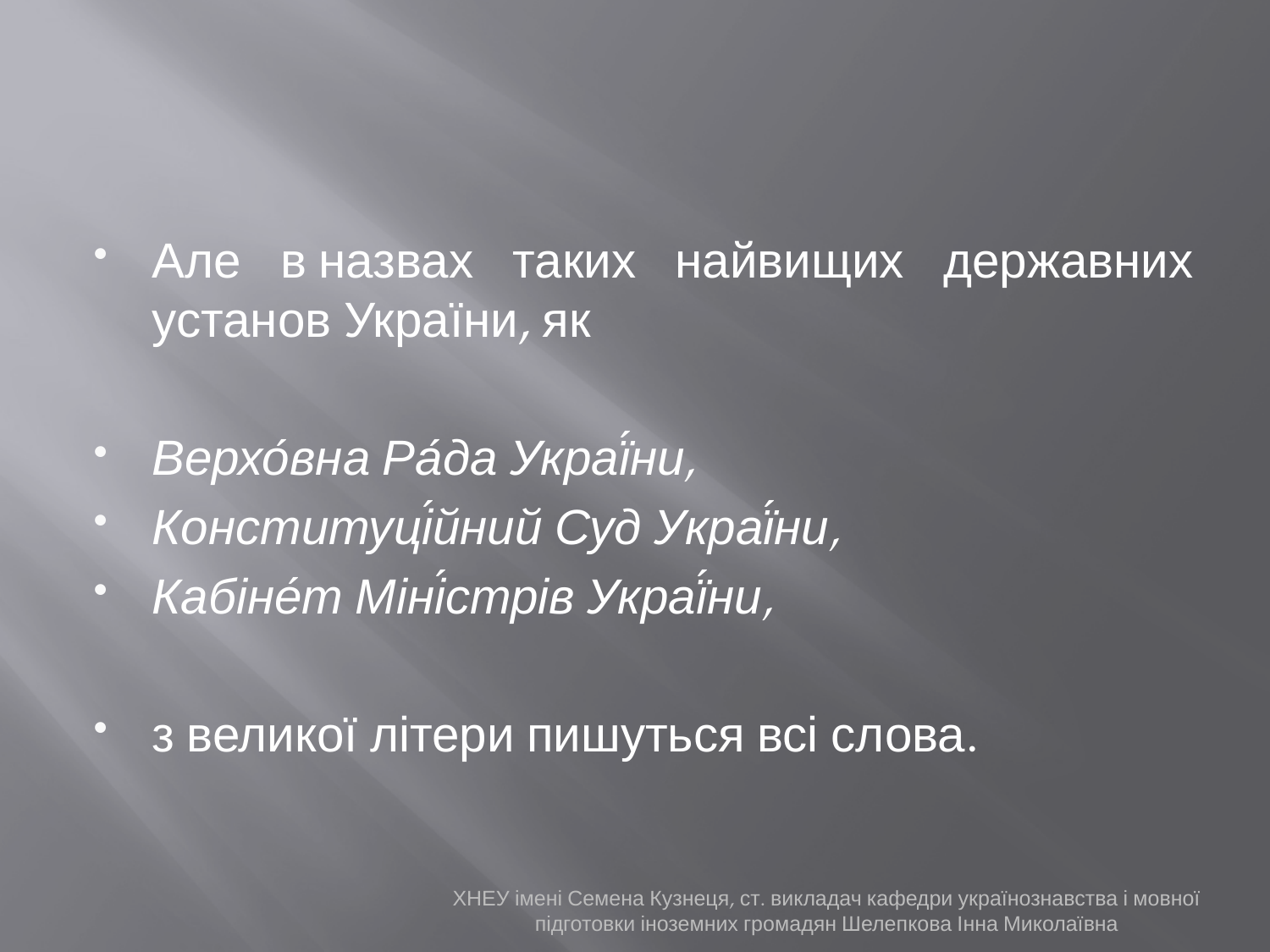

#
Але в назвах таких найвищих державних установ України, як

Верхо́вна Ра́да Украї́ни,
Конституці́йний Суд Украї́ни,
Кабіне́т Міні́стрів Украї́ни,

з великої літери пишуться всі слова.
ХНЕУ імені Семена Кузнеця, ст. викладач кафедри українознавства і мовної підготовки іноземних громадян Шелепкова Інна Миколаївна